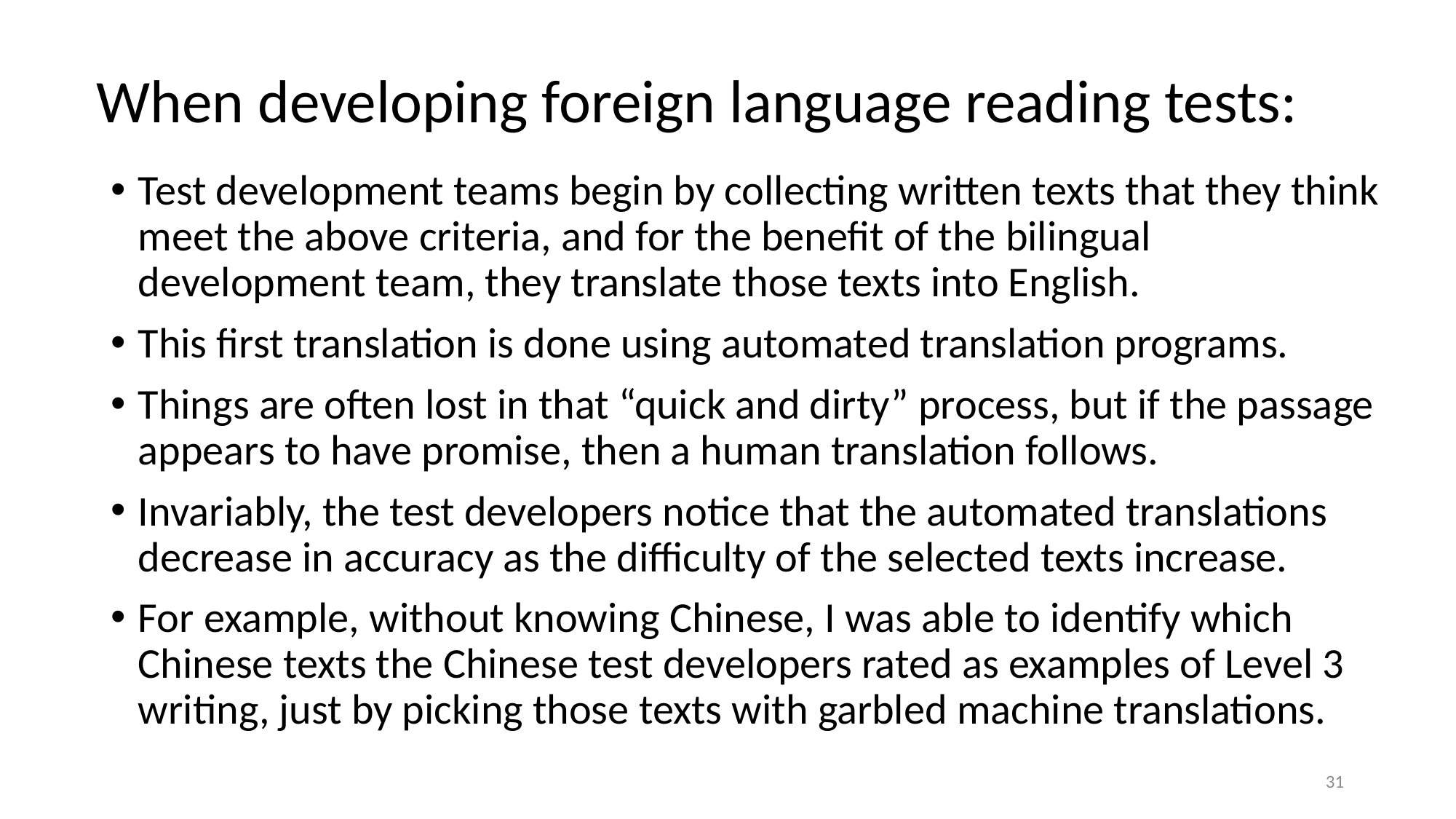

# When developing foreign language reading tests:
Test development teams begin by collecting written texts that they think meet the above criteria, and for the benefit of the bilingual development team, they translate those texts into English.
This first translation is done using automated translation programs.
Things are often lost in that “quick and dirty” process, but if the passage appears to have promise, then a human translation follows.
Invariably, the test developers notice that the automated translations decrease in accuracy as the difficulty of the selected texts increase.
For example, without knowing Chinese, I was able to identify which Chinese texts the Chinese test developers rated as examples of Level 3 writing, just by picking those texts with garbled machine translations.
31